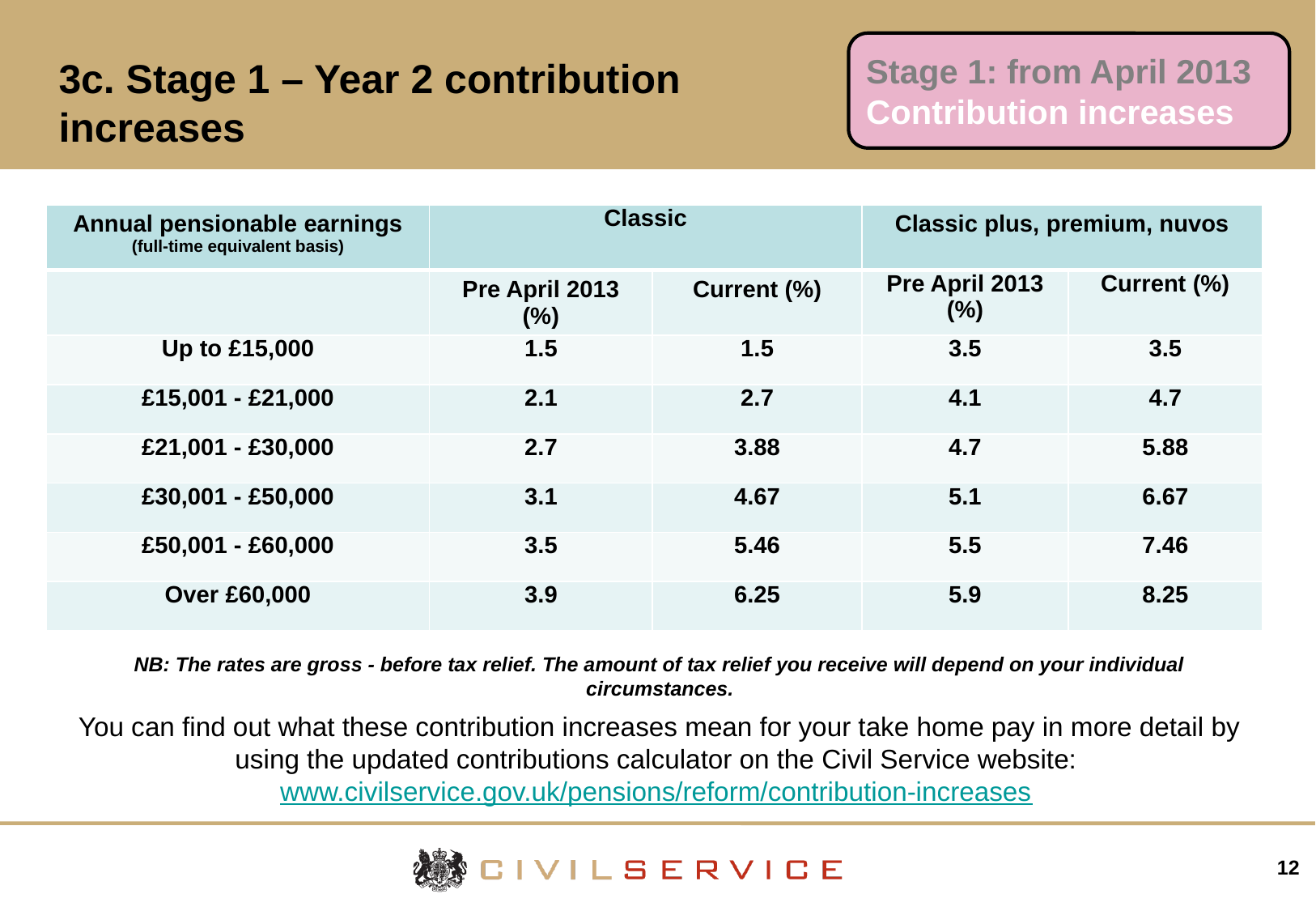

Stage 1: from April 2013
Contribution increases
# 3c. Stage 1 – Year 2 contribution increases
| Annual pensionable earnings (full-time equivalent basis) | Classic |  | Classic plus, premium, nuvos |  |
| --- | --- | --- | --- | --- |
|  | Pre April 2013 (%) | Current (%) | Pre April 2013 (%) | Current (%) |
| Up to £15,000 | 1.5 | 1.5 | 3.5 | 3.5 |
| £15,001 - £21,000 | 2.1 | 2.7 | 4.1 | 4.7 |
| £21,001 - £30,000 | 2.7 | 3.88 | 4.7 | 5.88 |
| £30,001 - £50,000 | 3.1 | 4.67 | 5.1 | 6.67 |
| £50,001 - £60,000 | 3.5 | 5.46 | 5.5 | 7.46 |
| Over £60,000 | 3.9 | 6.25 | 5.9 | 8.25 |
NB: The rates are gross - before tax relief. The amount of tax relief you receive will depend on your individual circumstances.
You can find out what these contribution increases mean for your take home pay in more detail by using the updated contributions calculator on the Civil Service website: www.civilservice.gov.uk/pensions/reform/contribution-increases